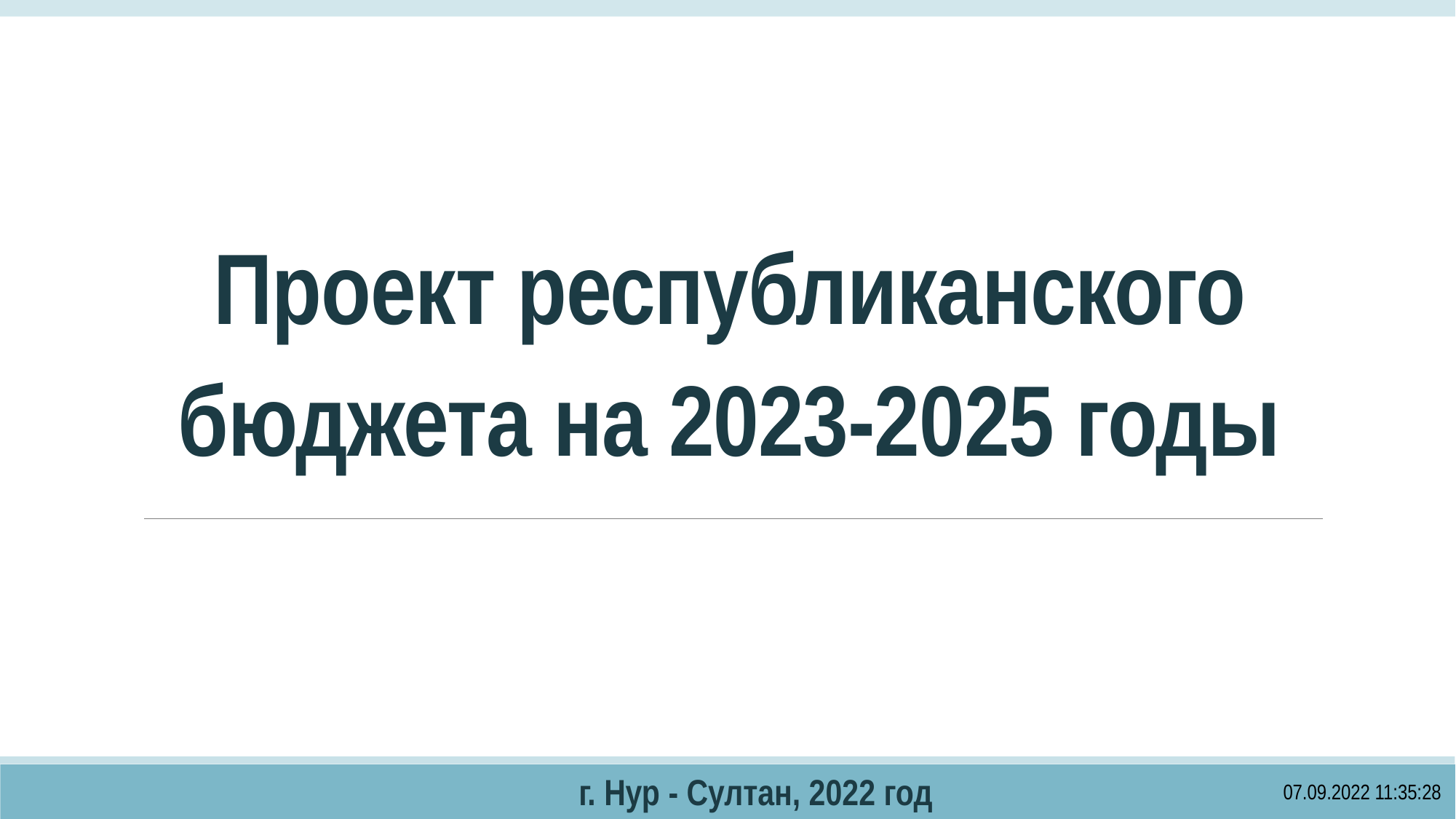

# Проект республиканского бюджета на 2023-2025 годы
г. Нур - Султан, 2022 год
07.09.2022 11:35:28